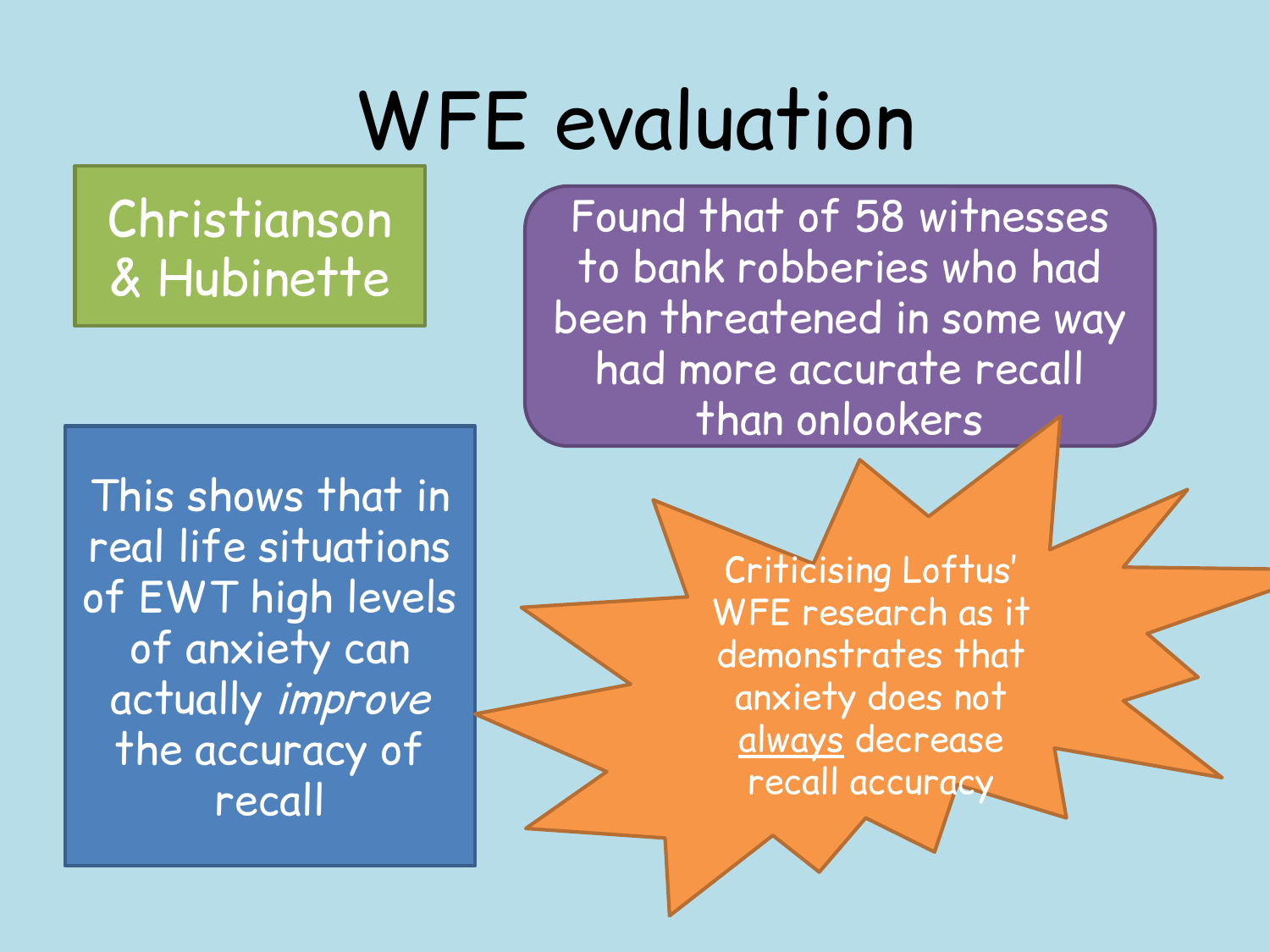

# WFE evaluation
Christianson & Hubinette
Found that of 58 witnesses to bank robberies who had been threatened in some way had more accurate recall than onlookers

Criticising Loftus’ WFE research as it demonstrates that anxiety does not always decrease recall accuracy
This shows that in real life situations of EWT high levels of anxiety can actually improve the accuracy of recall